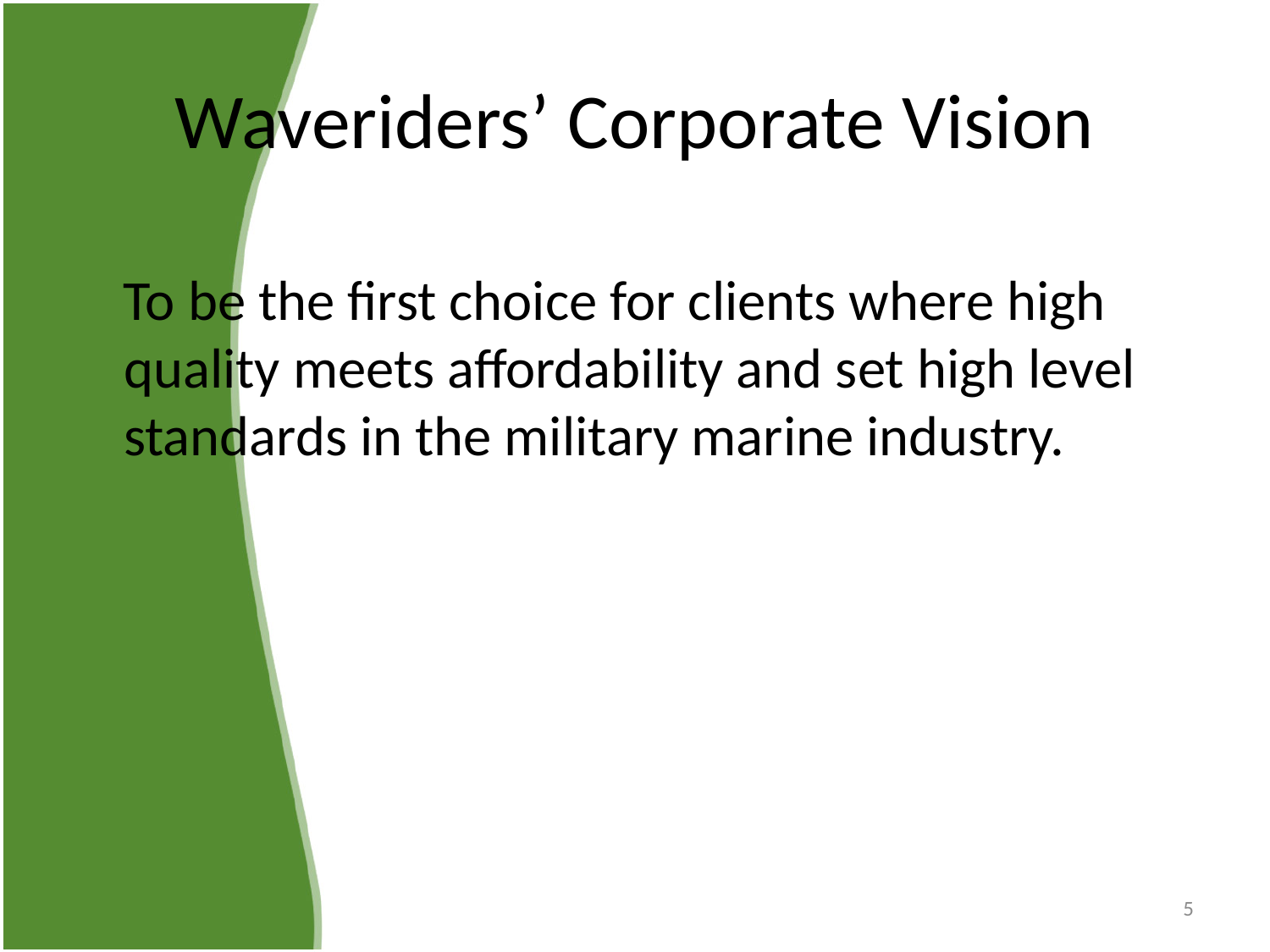

# Waveriders’ Corporate Vision
   To be the first choice for clients where high quality meets affordability and set high level standards in the military marine industry.
5